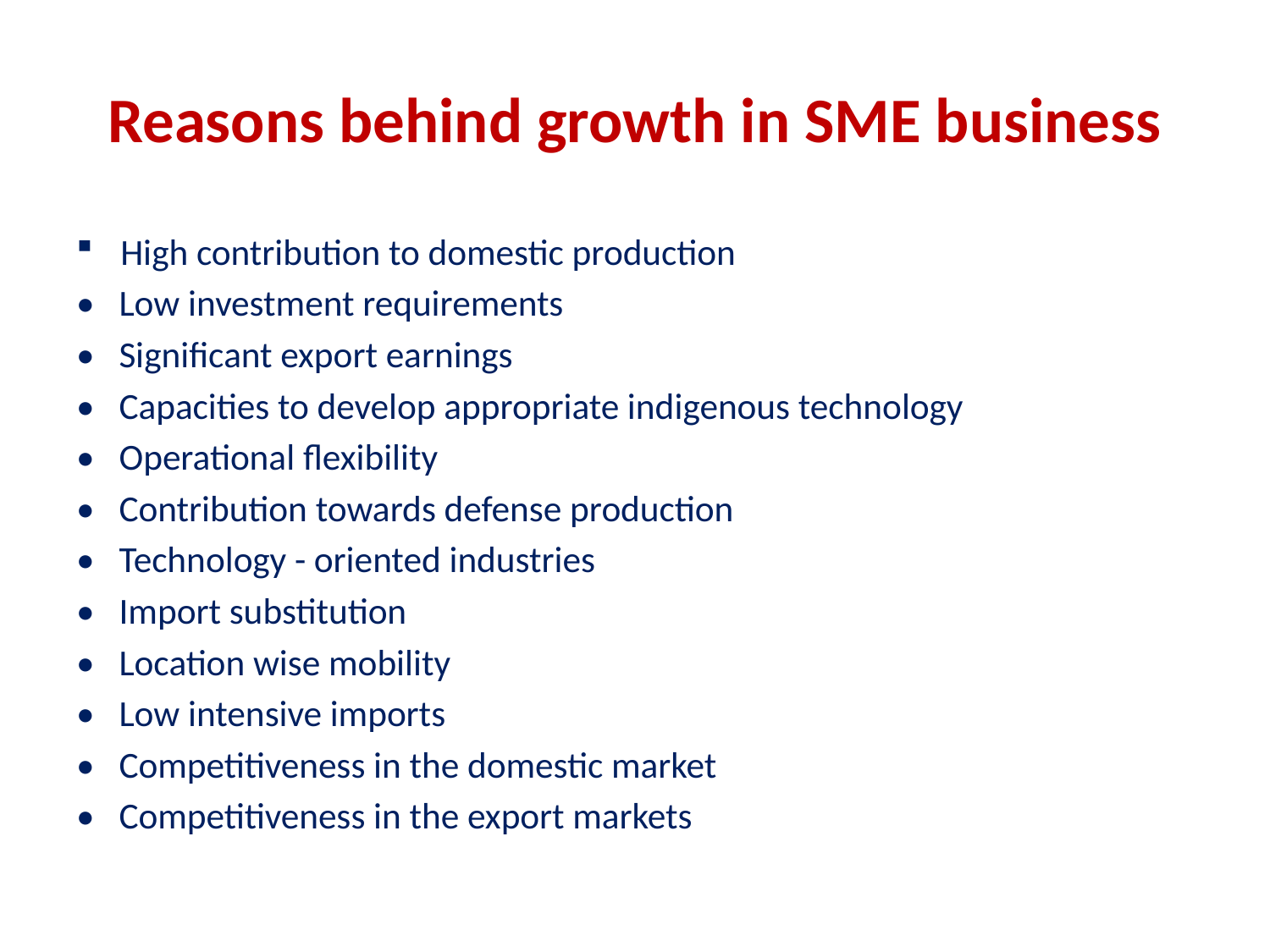

# Reasons behind growth in SME business
High contribution to domestic production
•   Low investment requirements
•   Significant export earnings
•   Capacities to develop appropriate indigenous technology
•   Operational flexibility
•   Contribution towards defense production
•   Technology - oriented industries
•   Import substitution
•   Location wise mobility
•   Low intensive imports
•   Competitiveness in the domestic market
•   Competitiveness in the export markets